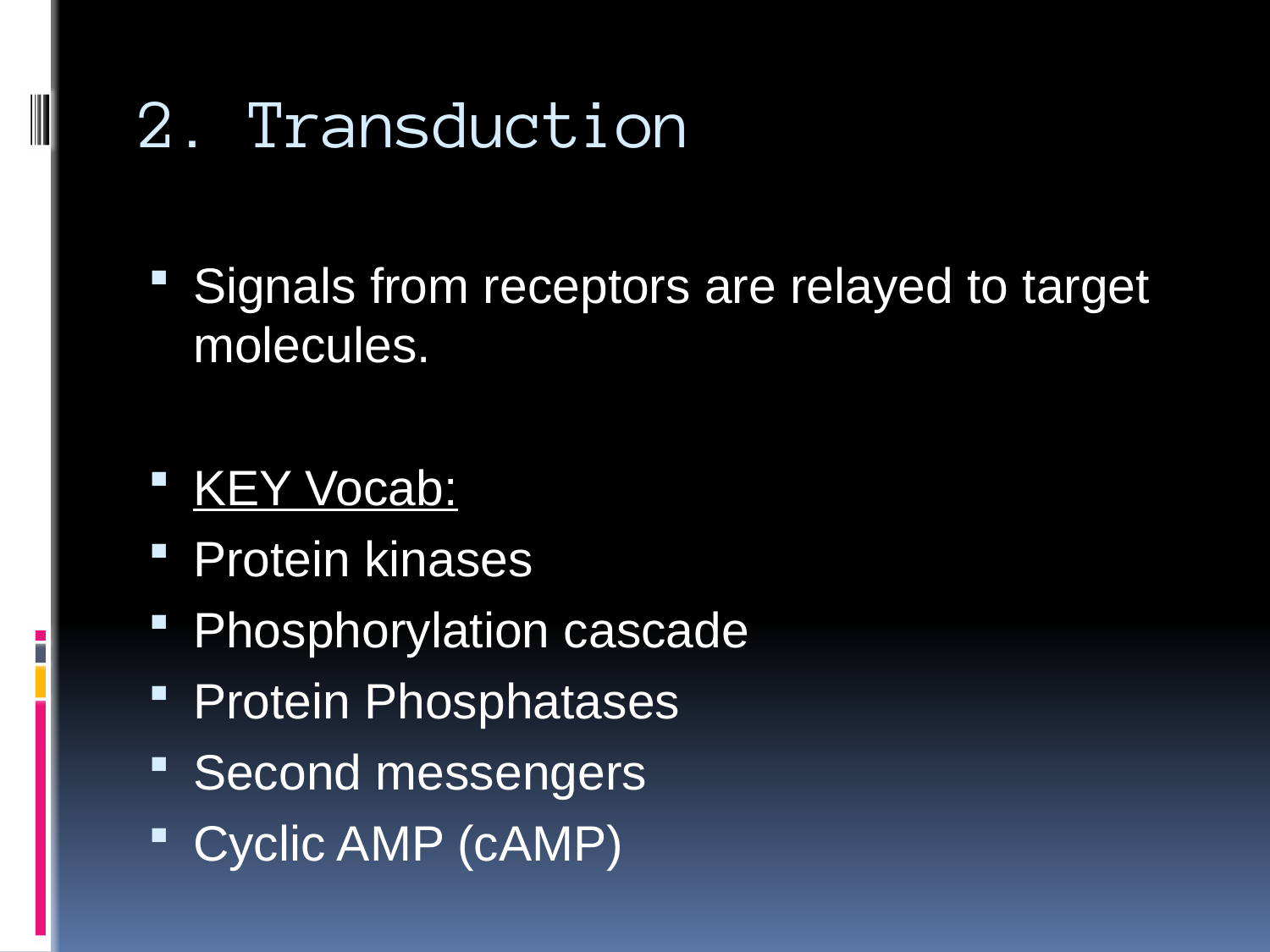

# 2. Transduction
Signals from receptors are relayed to target molecules.

KEY Vocab:
Protein kinases
Phosphorylation cascade
Protein Phosphatases
Second messengers
Cyclic AMP (cAMP)